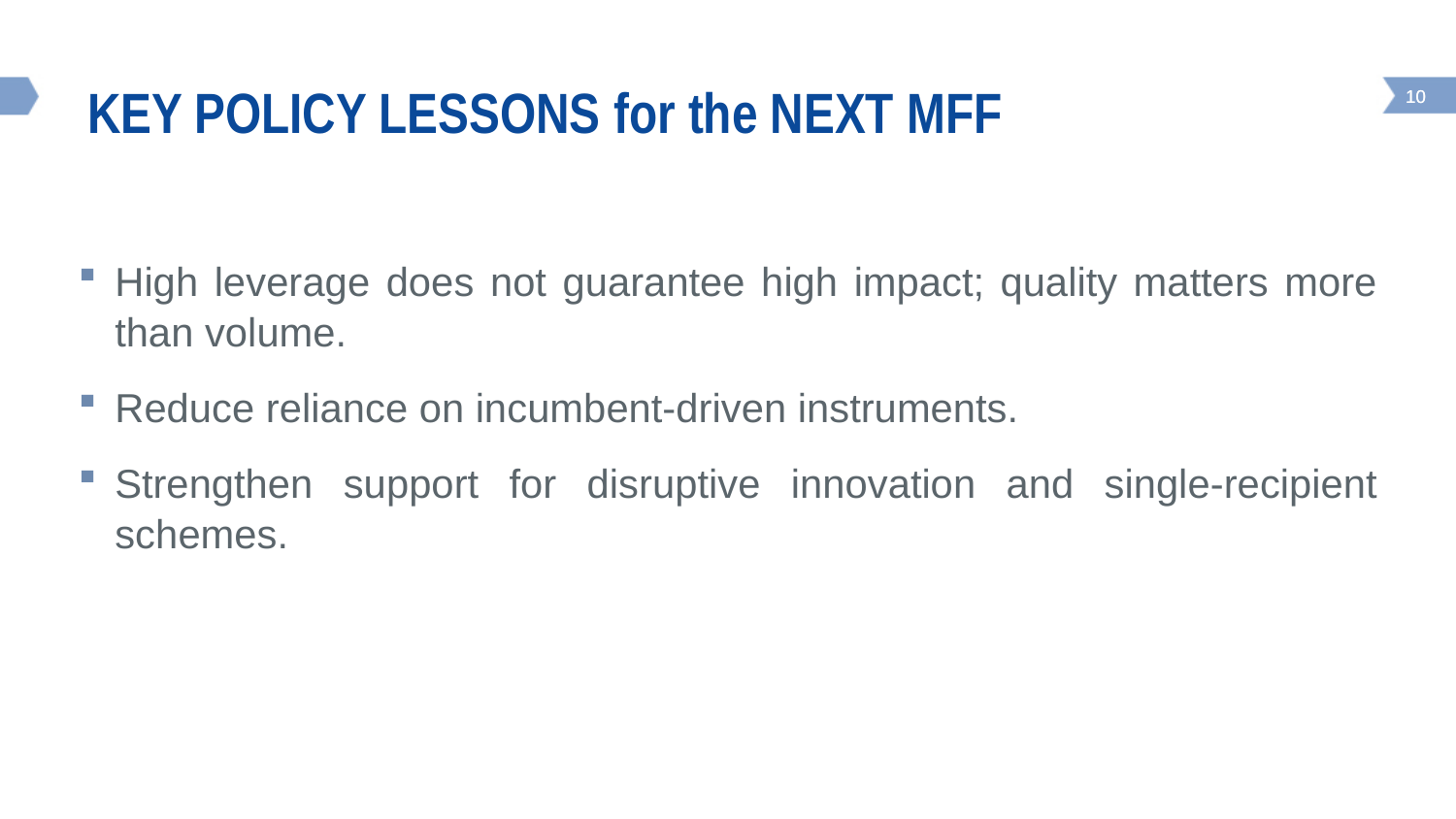

# Key Policy Lessons for the Next MFF
High leverage does not guarantee high impact; quality matters more than volume.
Reduce reliance on incumbent-driven instruments.
Strengthen support for disruptive innovation and single-recipient schemes.